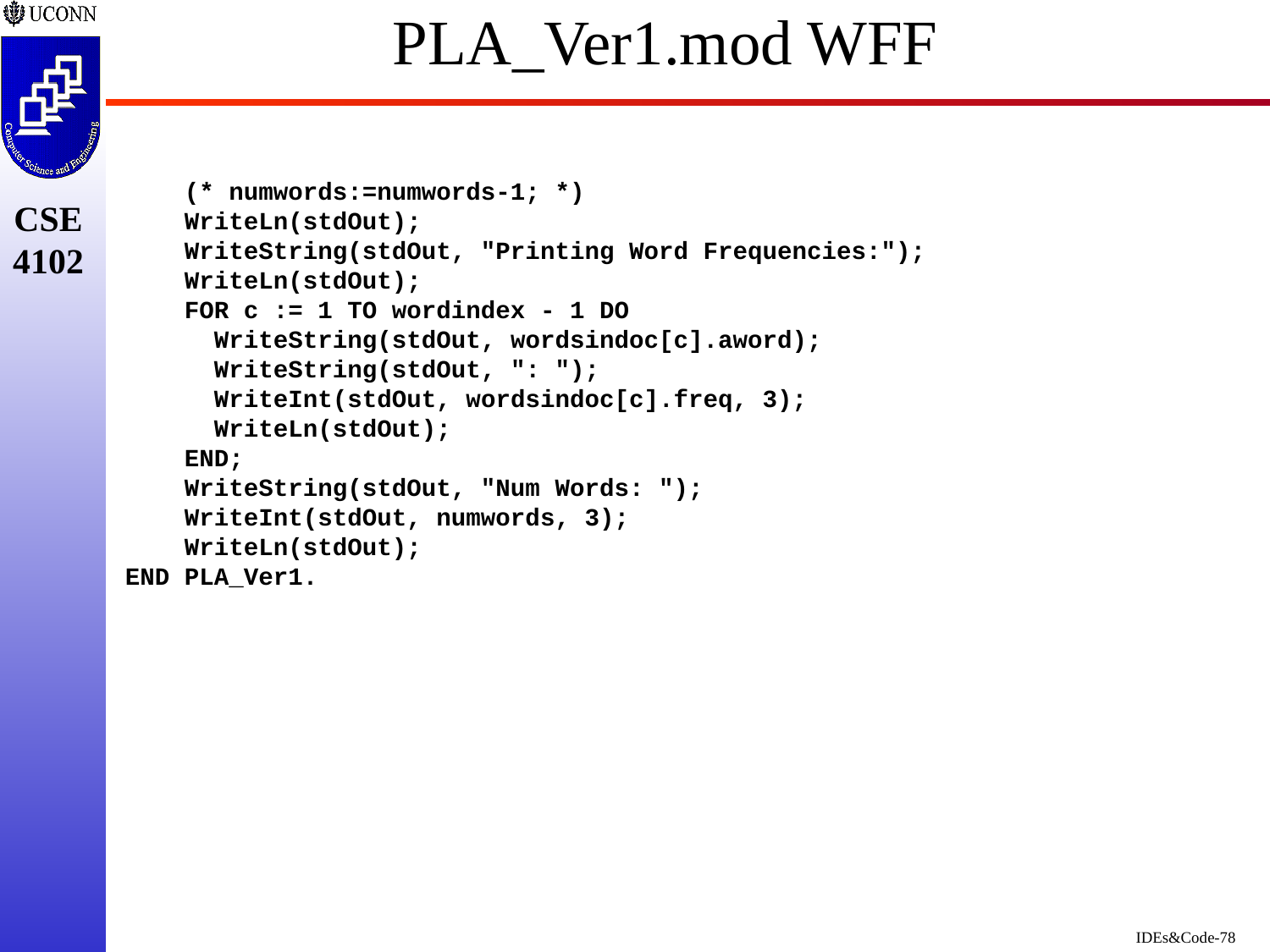

# PLA_Ver1.mod WFF

    (* numwords:=numwords-1; *)
    WriteLn(stdOut);
    WriteString(stdOut, "Printing Word Frequencies:");
    WriteLn(stdOut);
    FOR c := 1 TO wordindex - 1 DO
      WriteString(stdOut, wordsindoc[c].aword);
      WriteString(stdOut, ": ");
      WriteInt(stdOut, wordsindoc[c].freq, 3);
      WriteLn(stdOut);
    END;
    WriteString(stdOut, "Num Words: ");
    WriteInt(stdOut, numwords, 3);
    WriteLn(stdOut);
END PLA_Ver1.